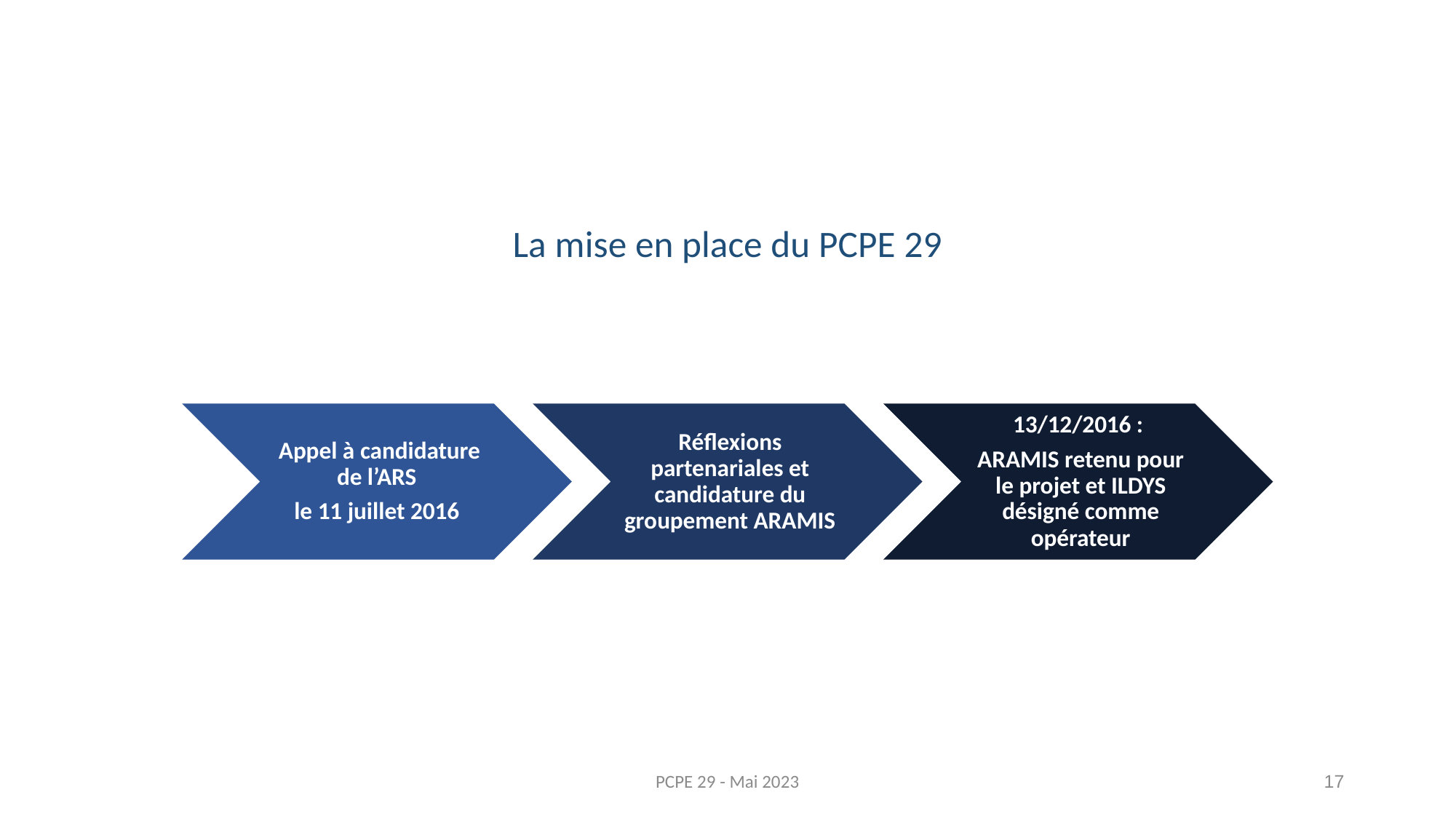

Appel à candidature de l’ARS
le 11 juillet 2016
Réflexions partenariales et candidature du groupement ARAMIS
13/12/2016 :
ARAMIS retenu pour le projet et ILDYS désigné comme opérateur
# La mise en place du PCPE 29
PCPE 29 - Mai 2023
17